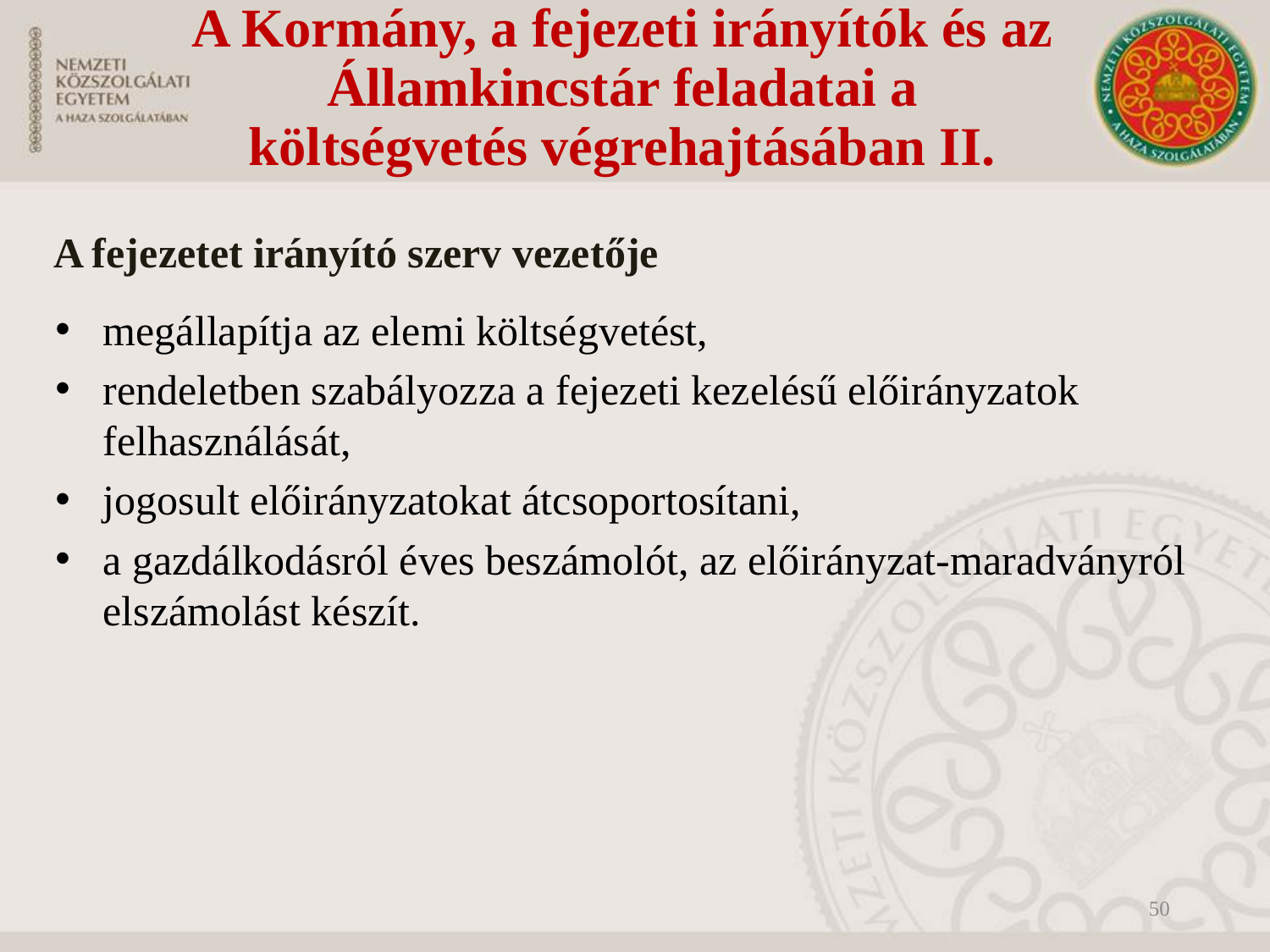

# A Kormány, a fejezeti irányítók és az Államkincstár feladatai a költségvetés végrehajtásában II.
A fejezetet irányító szerv vezetője
megállapítja az elemi költségvetést,
rendeletben szabályozza a fejezeti kezelésű előirányzatok felhasználását,
jogosult előirányzatokat átcsoportosítani,
a gazdálkodásról éves beszámolót, az előirányzat-maradványról elszámolást készít.
50